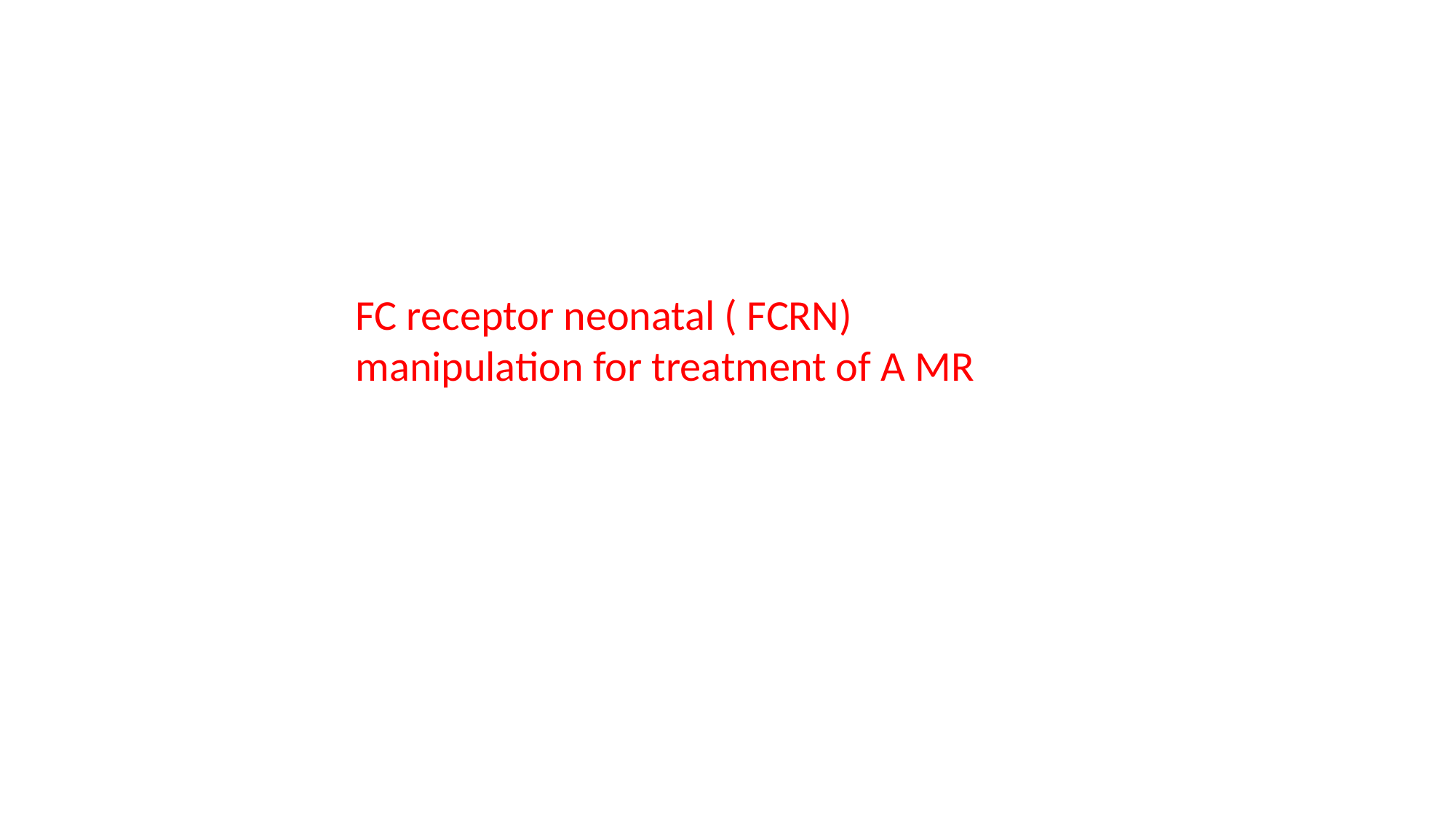

FC receptor neonatal ( FCRN) manipulation for treatment of A MR